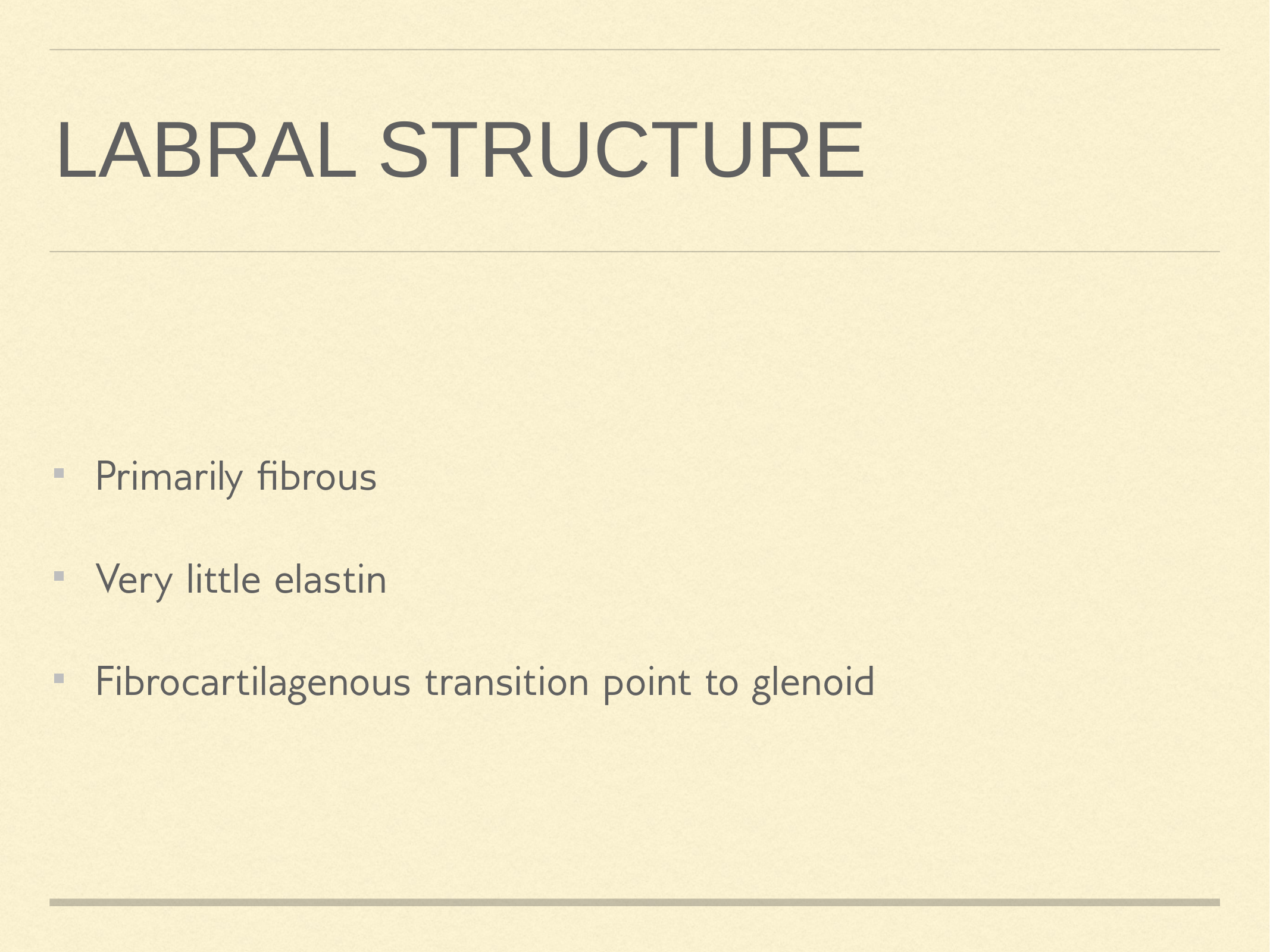

# Labral structure
Primarily fibrous
Very little elastin
Fibrocartilagenous transition point to glenoid